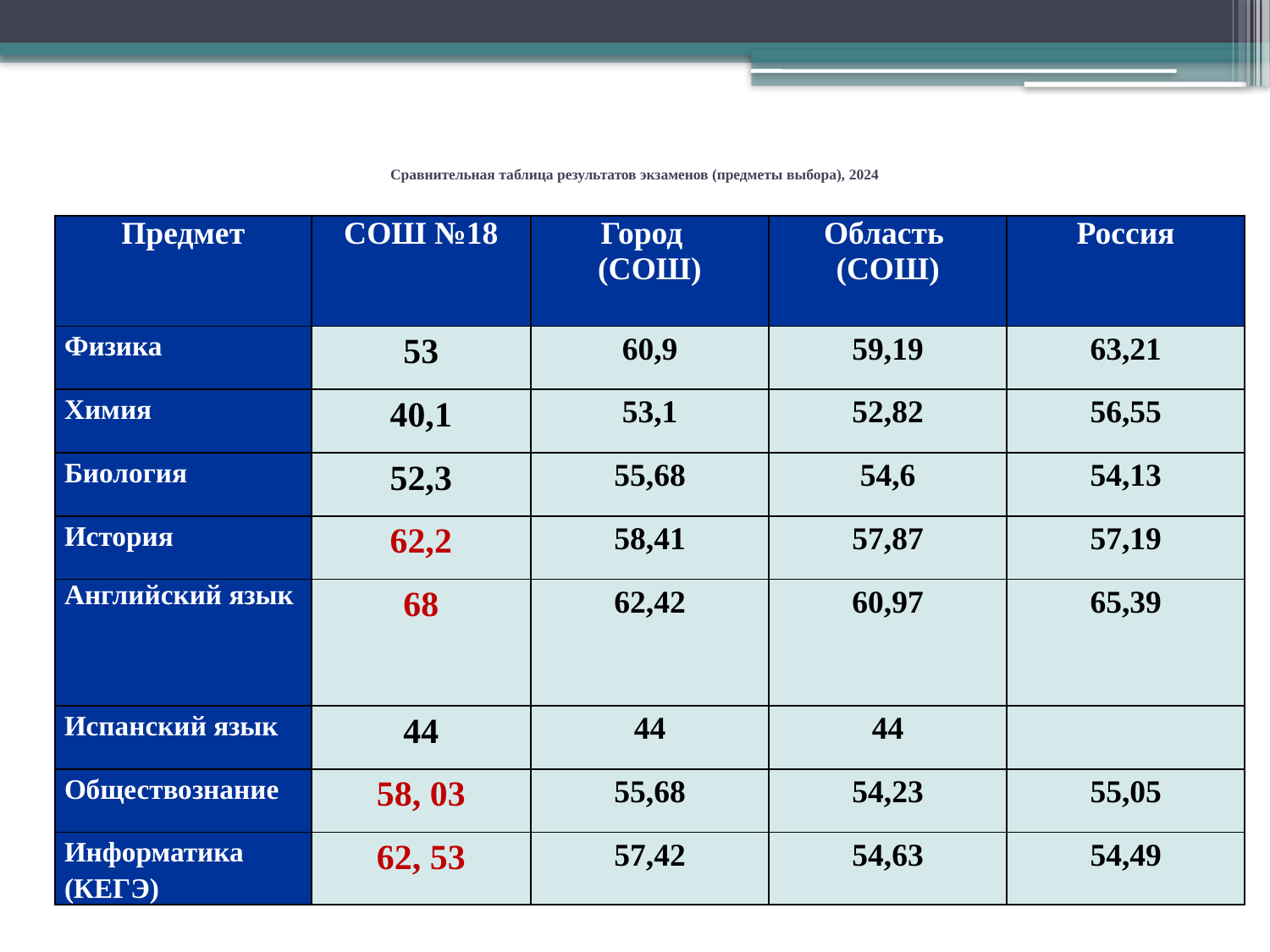

# Сравнительная таблица результатов экзаменов (предметы выбора), 2024
| Предмет | СОШ №18 | Город (СОШ) | Область (СОШ) | Россия |
| --- | --- | --- | --- | --- |
| Физика | 53 | 60,9 | 59,19 | 63,21 |
| Химия | 40,1 | 53,1 | 52,82 | 56,55 |
| Биология | 52,3 | 55,68 | 54,6 | 54,13 |
| История | 62,2 | 58,41 | 57,87 | 57,19 |
| Английский язык | 68 | 62,42 | 60,97 | 65,39 |
| Испанский язык | 44 | 44 | 44 |  |
| Обществознание | 58, 03 | 55,68 | 54,23 | 55,05 |
| Информатика (КЕГЭ) | 62, 53 | 57,42 | 54,63 | 54,49 |